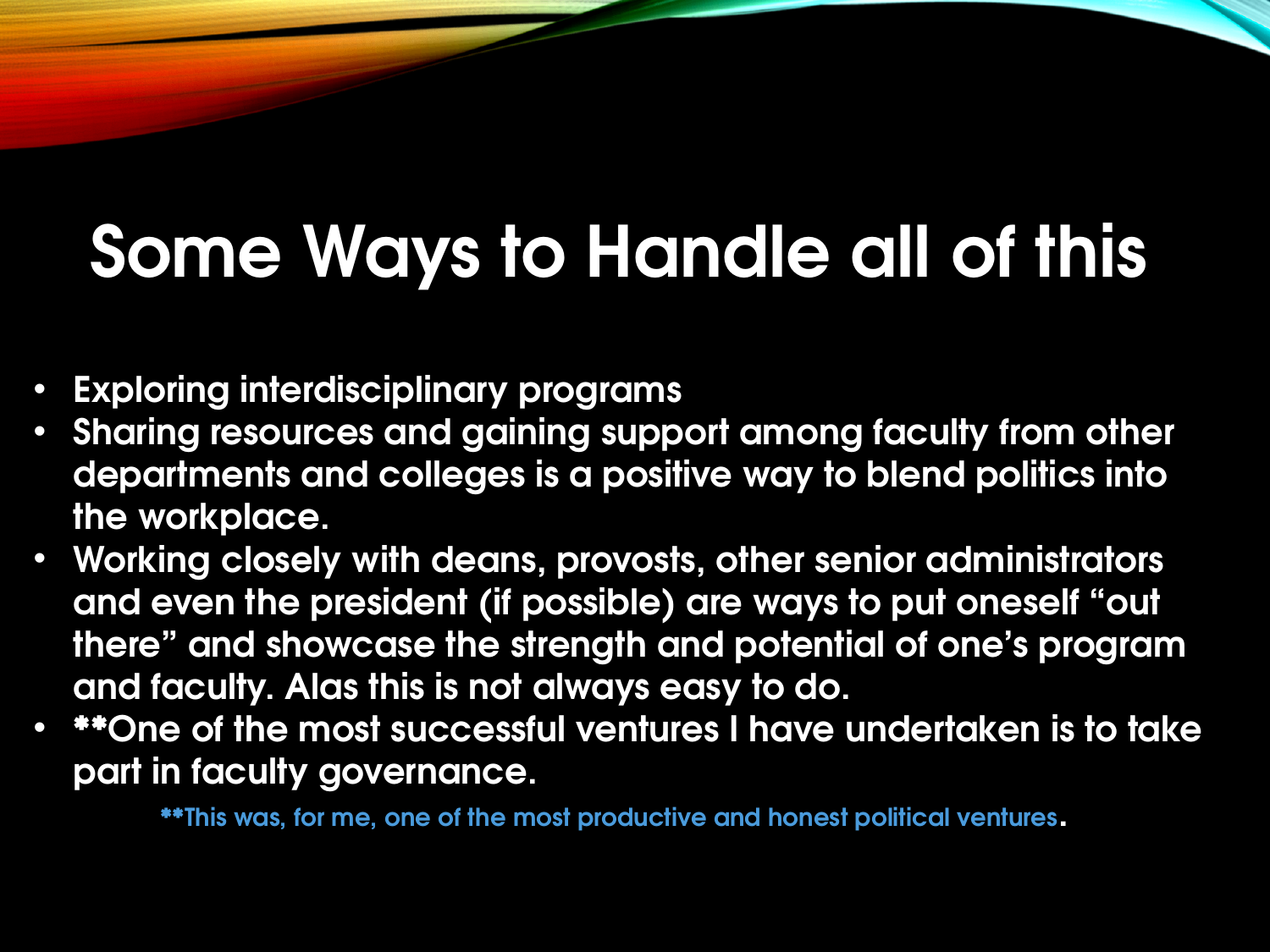

Some Ways to Handle all of this

Exploring interdisciplinary programs
Sharing resources and gaining support among faculty from other departments and colleges is a positive way to blend politics into the workplace.
Working closely with deans, provosts, other senior administrators and even the president (if possible) are ways to put oneself “out there” and showcase the strength and potential of one’s program and faculty. Alas this is not always easy to do.
**One of the most successful ventures I have undertaken is to take part in faculty governance.
**This was, for me, one of the most productive and honest political ventures.